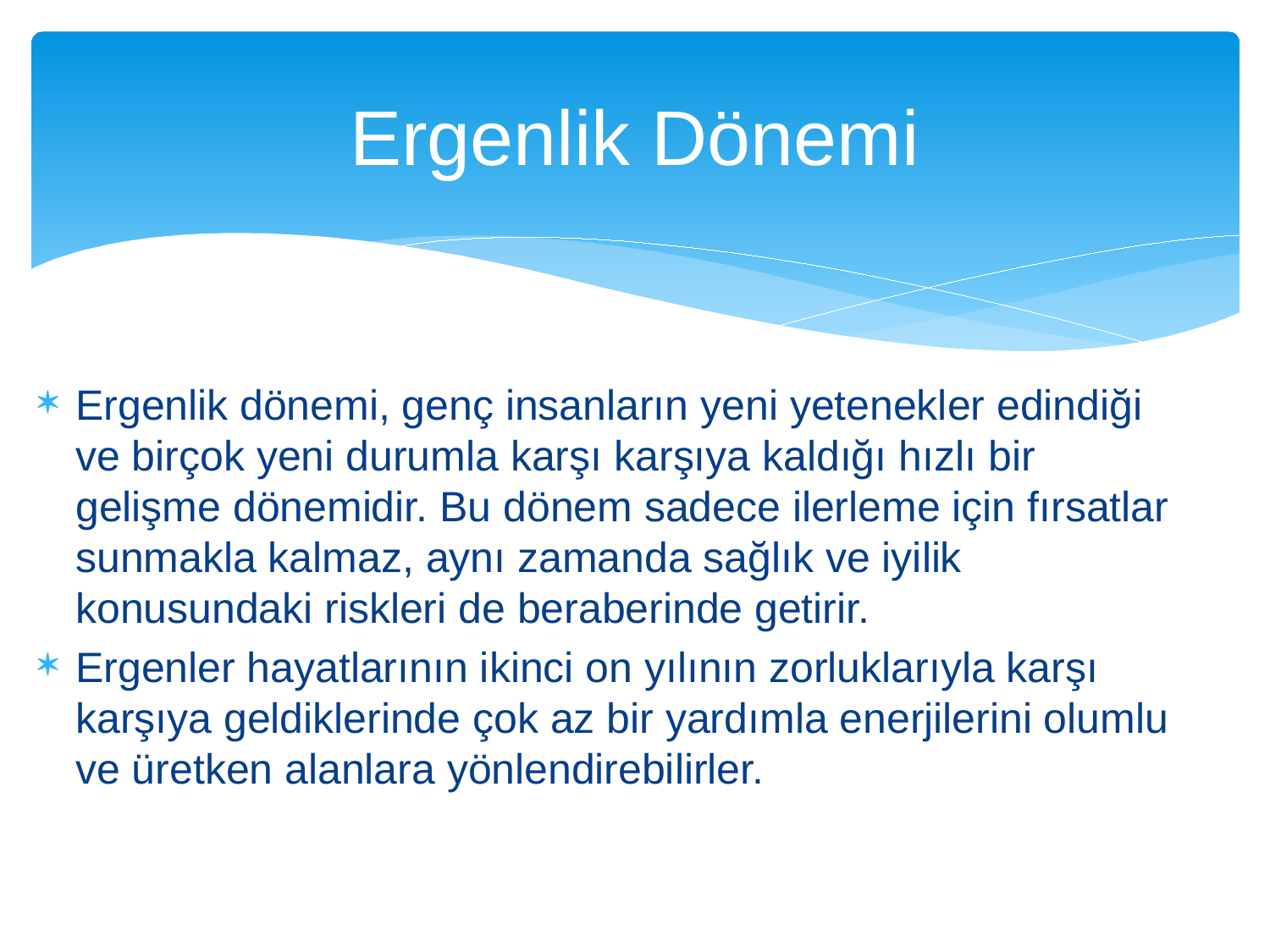

# Ergenlik Dönemi
Ergenlik dönemi, genç insanların yeni yetenekler edindiği ve birçok yeni durumla karşı karşıya kaldığı hızlı bir gelişme dönemidir. Bu dönem sadece ilerleme için fırsatlar sunmakla kalmaz, aynı zamanda sağlık ve iyilik konusundaki riskleri de beraberinde getirir.
Ergenler hayatlarının ikinci on yılının zorluklarıyla karşı karşıya geldiklerinde çok az bir yardımla enerjilerini olumlu ve üretken alanlara yönlendirebilirler.